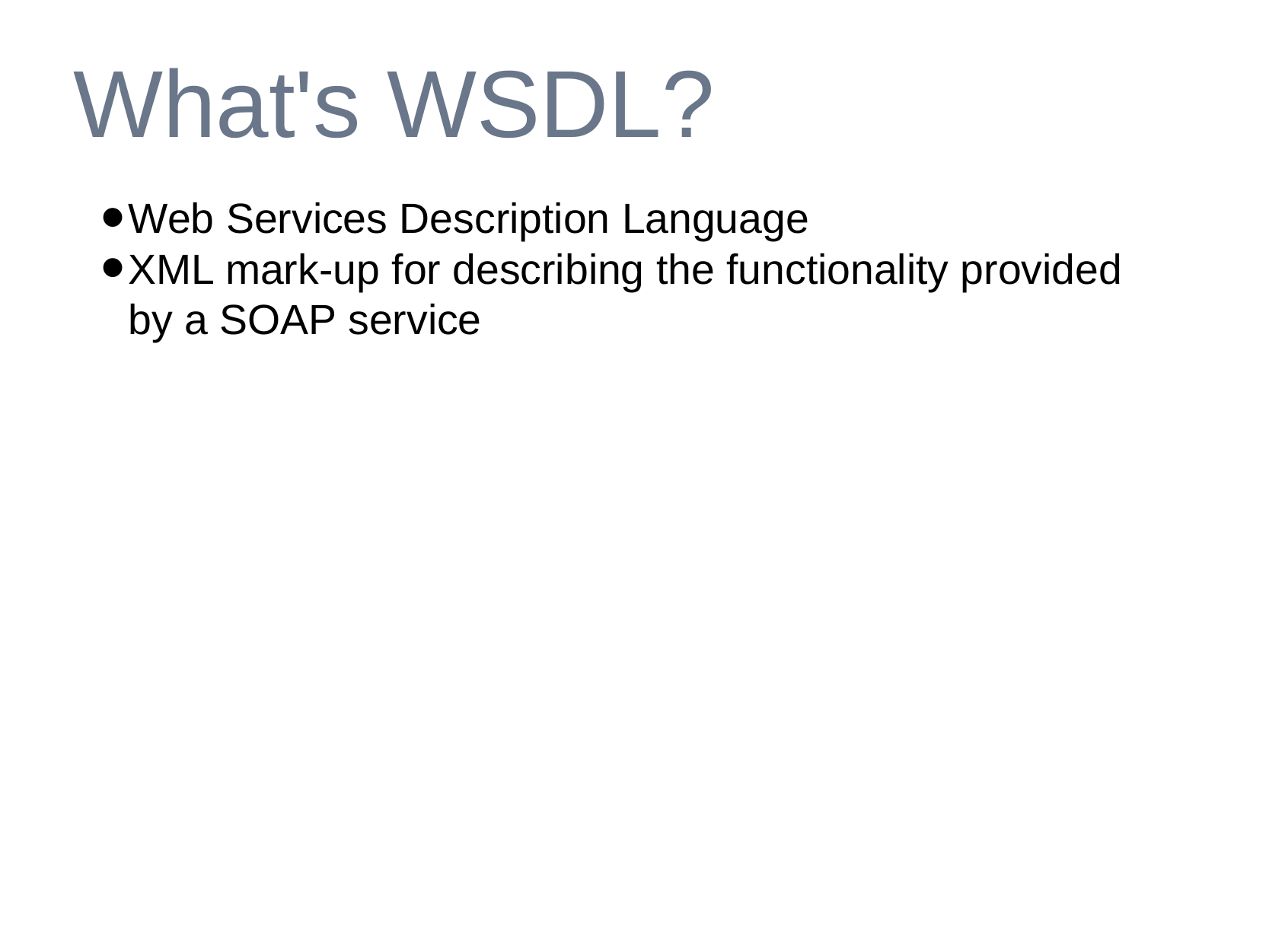

# What's WSDL?
Web Services Description Language
XML mark-up for describing the functionality provided by a SOAP service